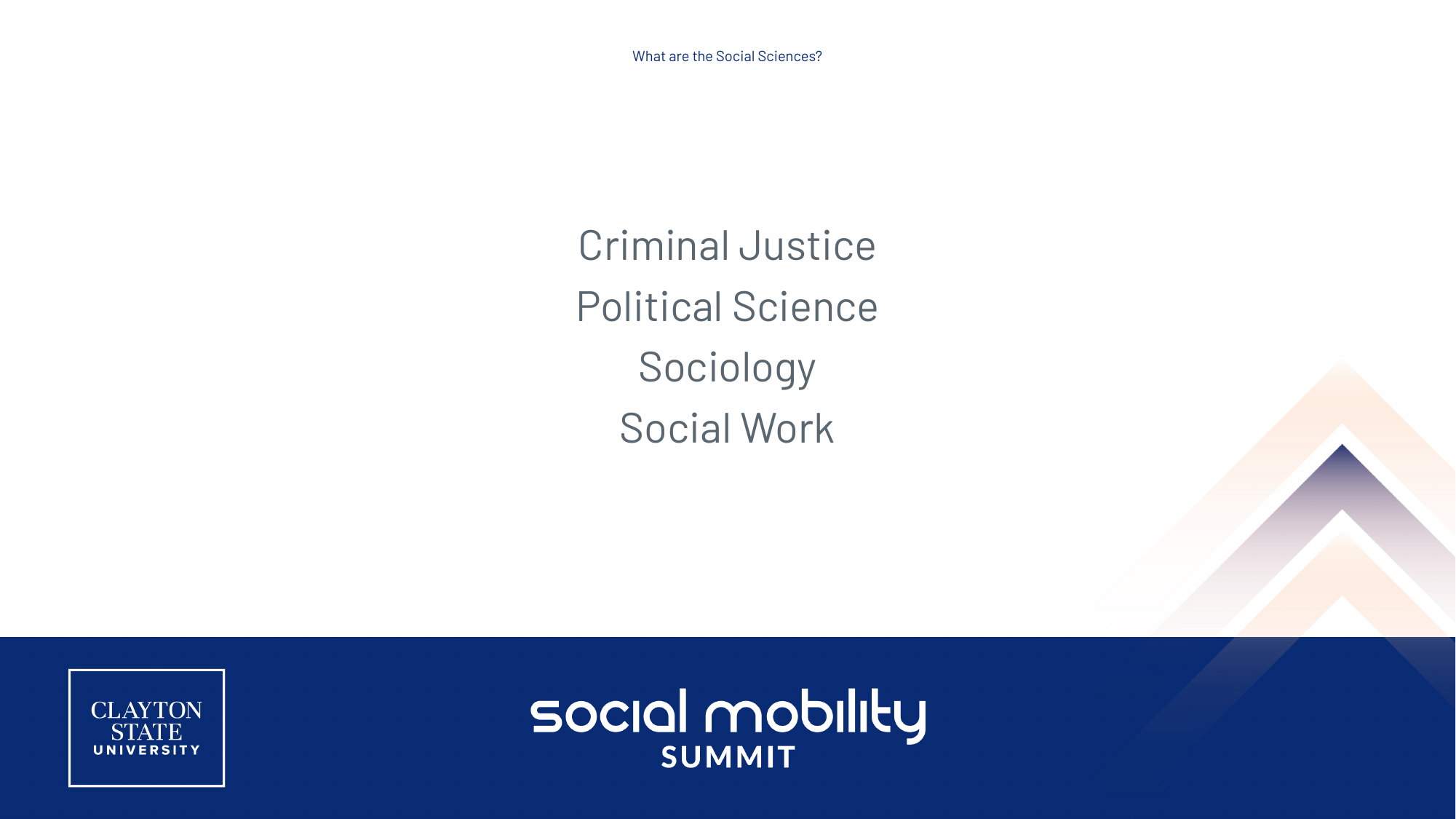

# What are the Social Sciences?
Criminal Justice
Political Science
Sociology
Social Work